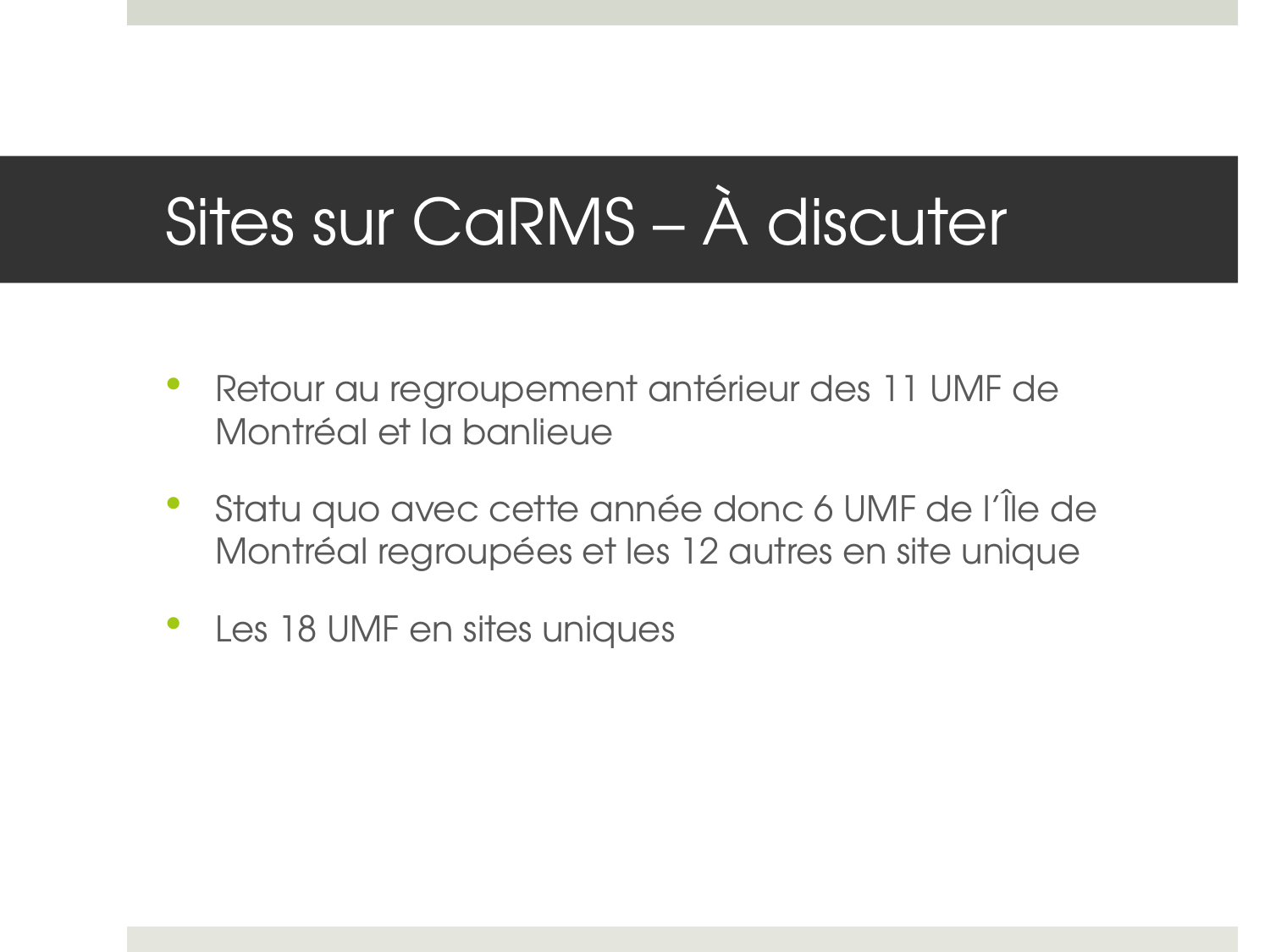

# Sites sur CaRMS – À discuter
Retour au regroupement antérieur des 11 UMF de Montréal et la banlieue
Statu quo avec cette année donc 6 UMF de l’Île de Montréal regroupées et les 12 autres en site unique
Les 18 UMF en sites uniques